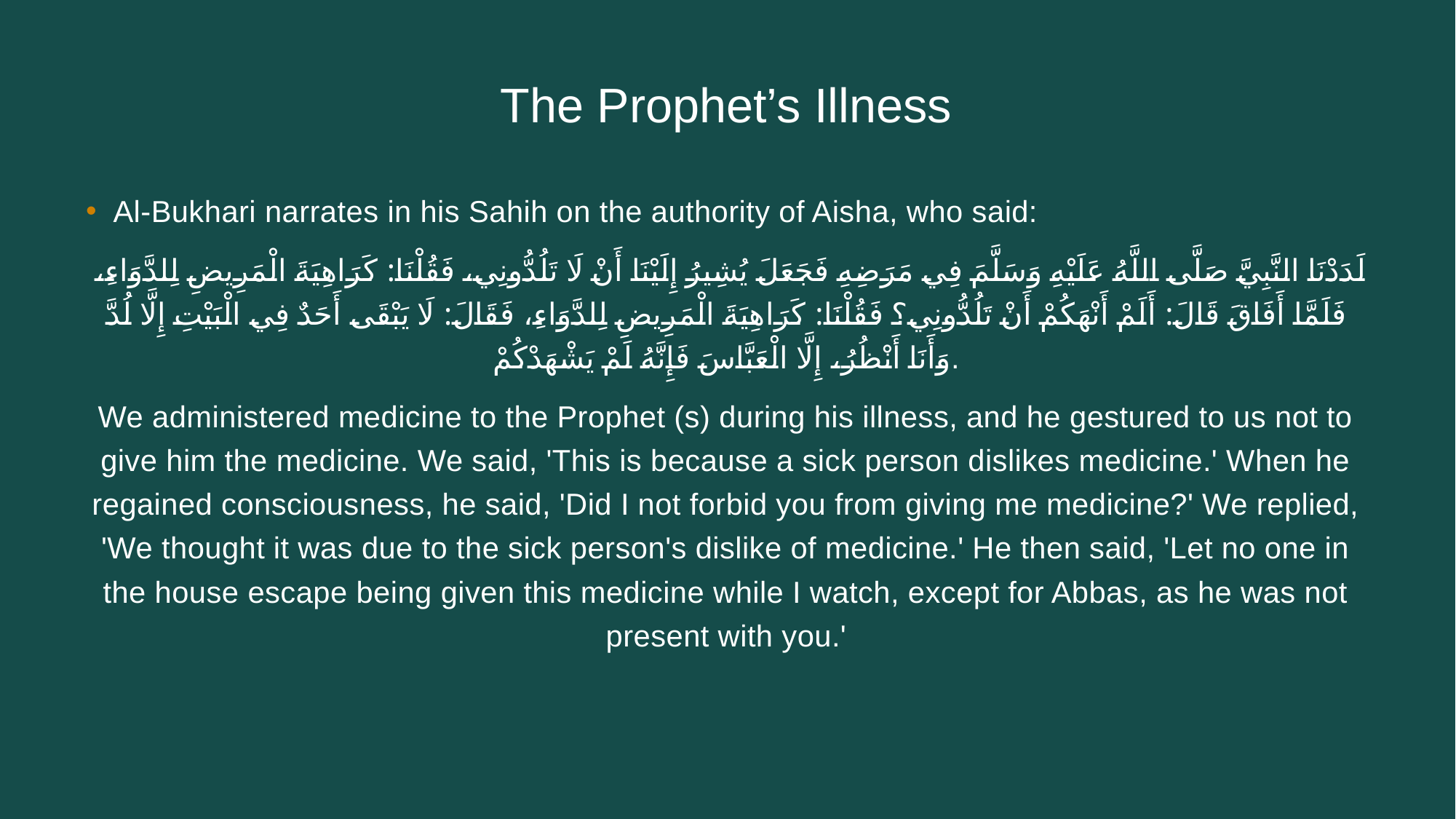

# The Prophet’s Illness
Al-Bukhari narrates in his Sahih on the authority of Aisha, who said:
 لَدَدْنَا النَّبِيَّ صَلَّى اللَّهُ عَلَيْهِ وَسَلَّمَ فِي مَرَضِهِ فَجَعَلَ يُشِيرُ إِلَيْنَا أَنْ لَا تَلُدُّونِي، فَقُلْنَا: كَرَاهِيَةَ الْمَرِيضِ لِلدَّوَاءِ، فَلَمَّا أَفَاقَ قَالَ: أَلَمْ أَنْهَكُمْ أَنْ تَلُدُّونِي؟ فَقُلْنَا: كَرَاهِيَةَ الْمَرِيضِ لِلدَّوَاءِ، فَقَالَ: لَا يَبْقَى أَحَدٌ فِي الْبَيْتِ إِلَّا لُدَّ وَأَنَا أَنْظُرُ، إِلَّا الْعَبَّاسَ فَإِنَّهُ لَمْ يَشْهَدْكُمْ.
We administered medicine to the Prophet (s) during his illness, and he gestured to us not to give him the medicine. We said, 'This is because a sick person dislikes medicine.' When he regained consciousness, he said, 'Did I not forbid you from giving me medicine?' We replied, 'We thought it was due to the sick person's dislike of medicine.' He then said, 'Let no one in the house escape being given this medicine while I watch, except for Abbas, as he was not present with you.'